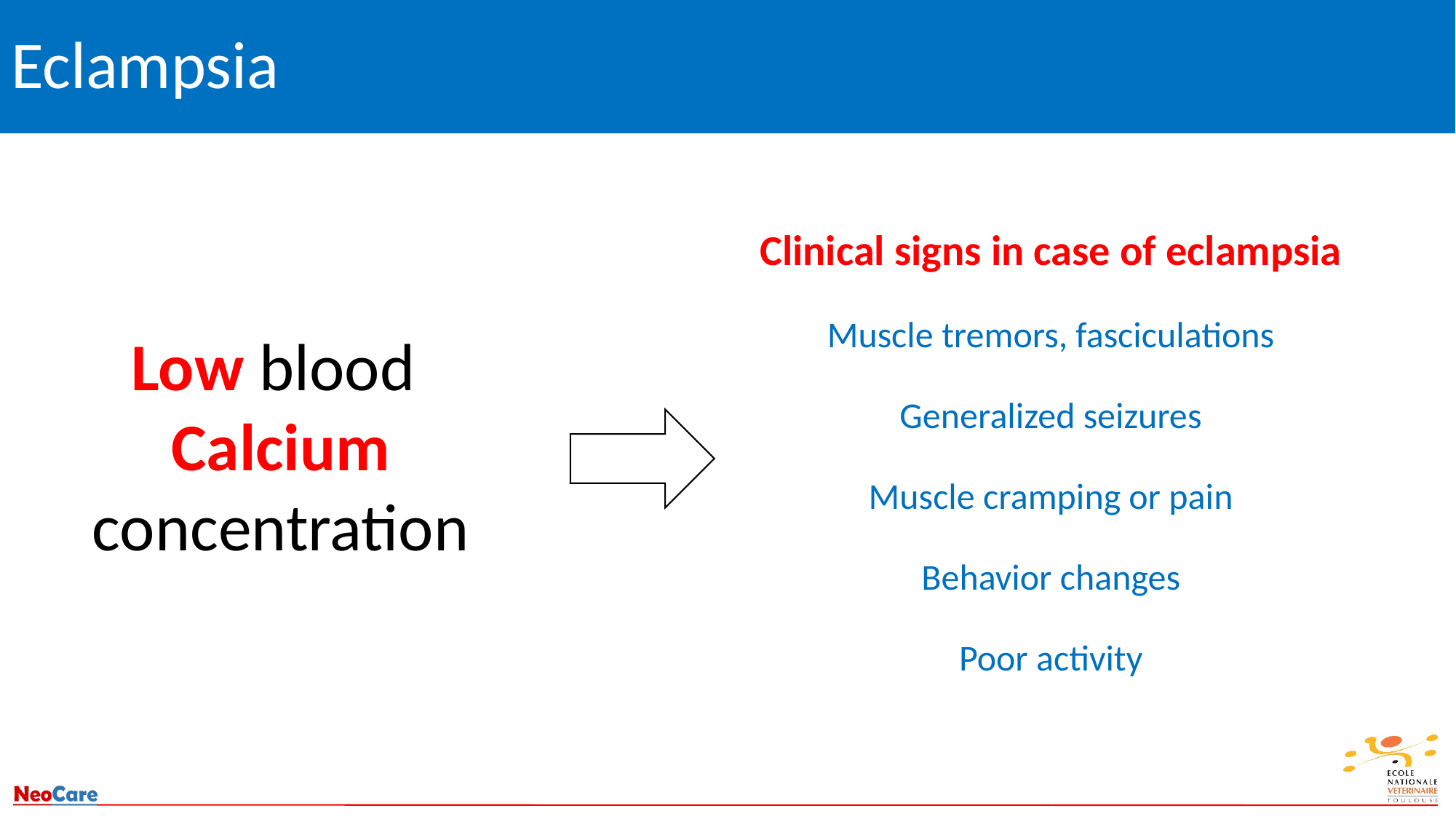

# Eclampsia
Clinical signs in case of eclampsia
Muscle tremors, fasciculations
Generalized seizures
Muscle cramping or pain
Behavior changes
Poor activity
Low blood
Calcium concentration